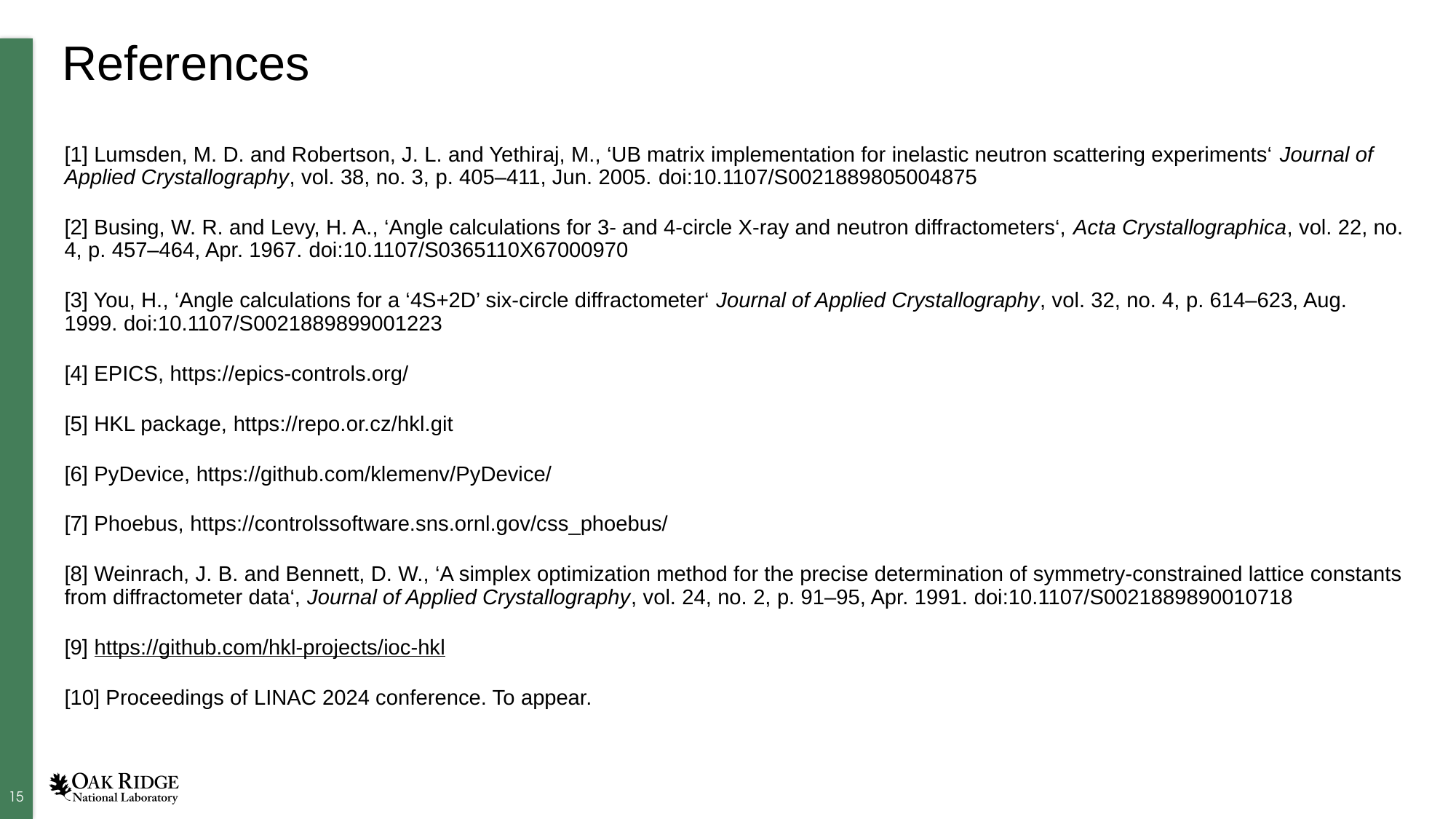

# References
[1] Lumsden, M. D. and Robertson, J. L. and Yethiraj, M., ‘UB matrix implementation for inelastic neutron scattering experiments‘ Journal of Applied Crystallography, vol. 38, no. 3, p. 405–411, Jun. 2005. doi:10.1107/S0021889805004875
[2] Busing, W. R. and Levy, H. A., ‘Angle calculations for 3- and 4-circle X-ray and neutron diffractometers‘, Acta Crystallographica, vol. 22, no. 4, p. 457–464, Apr. 1967. doi:10.1107/S0365110X67000970
[3] You, H., ‘Angle calculations for a ‘4S+2D’ six-circle diffractometer‘ Journal of Applied Crystallography, vol. 32, no. 4, p. 614–623, Aug. 1999. doi:10.1107/S0021889899001223
[4] EPICS, https://epics-controls.org/
[5] HKL package, https://repo.or.cz/hkl.git
[6] PyDevice, https://github.com/klemenv/PyDevice/
[7] Phoebus, https://controlssoftware.sns.ornl.gov/css_phoebus/
[8] Weinrach, J. B. and Bennett, D. W., ‘A simplex optimization method for the precise determination of symmetry-constrained lattice constants from diffractometer data‘, Journal of Applied Crystallography, vol. 24, no. 2, p. 91–95, Apr. 1991. doi:10.1107/S0021889890010718
[9] https://github.com/hkl-projects/ioc-hkl
[10] Proceedings of LINAC 2024 conference. To appear.